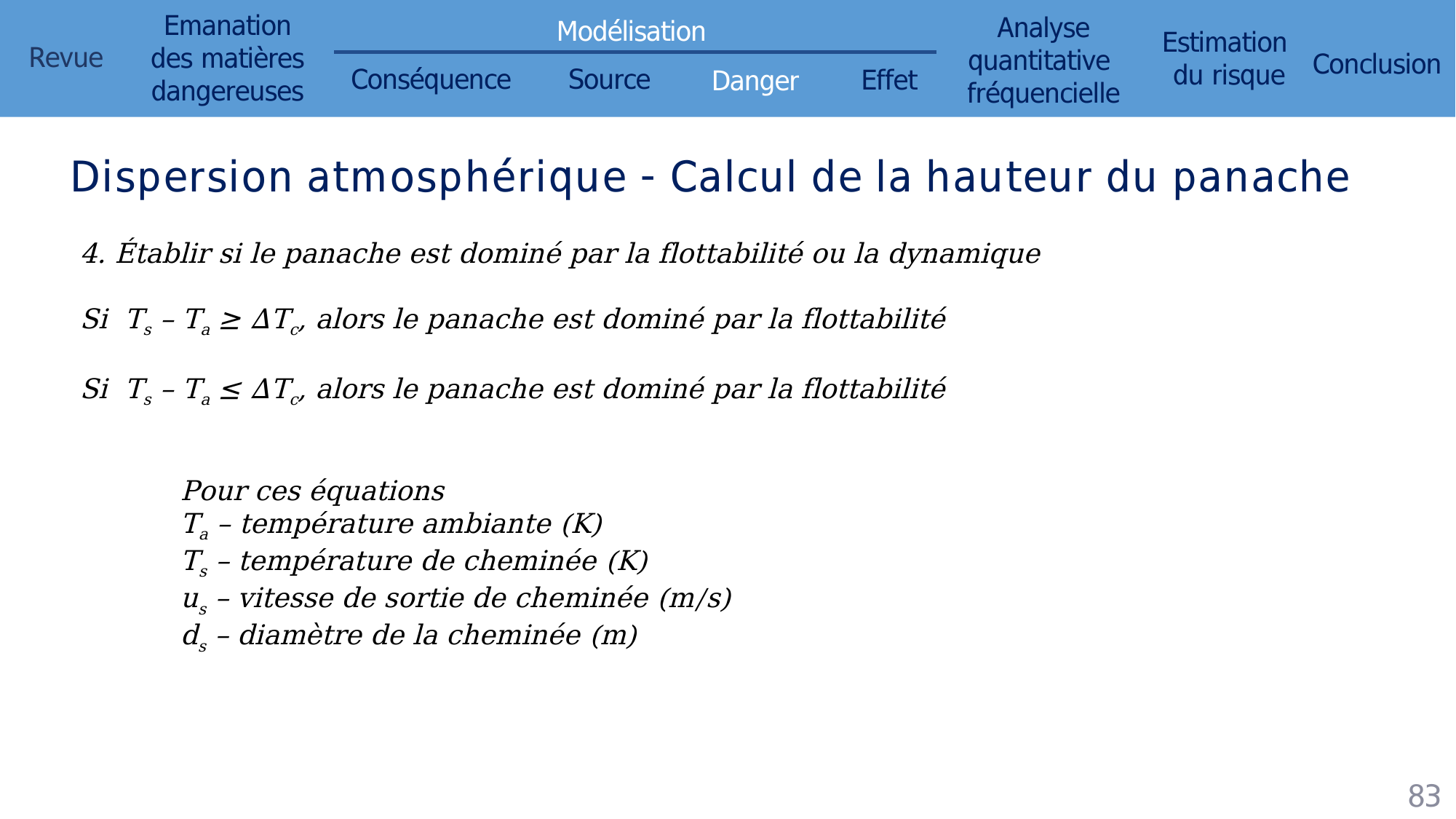

Dispersion atmosphérique - Calcul de la hauteur du panache
4. Établir si le panache est dominé par la flottabilité ou la dynamique

Si  Ts – Ta ≥ ΔTc, alors le panache est dominé par la flottabilité

Si  Ts – Ta ≤ ΔTc, alors le panache est dominé par la flottabilité

Pour ces équations
Ta – température ambiante (K)
Ts – température de cheminée (K)
us – vitesse de sortie de cheminée (m/s)
ds – diamètre de la cheminée (m)
83